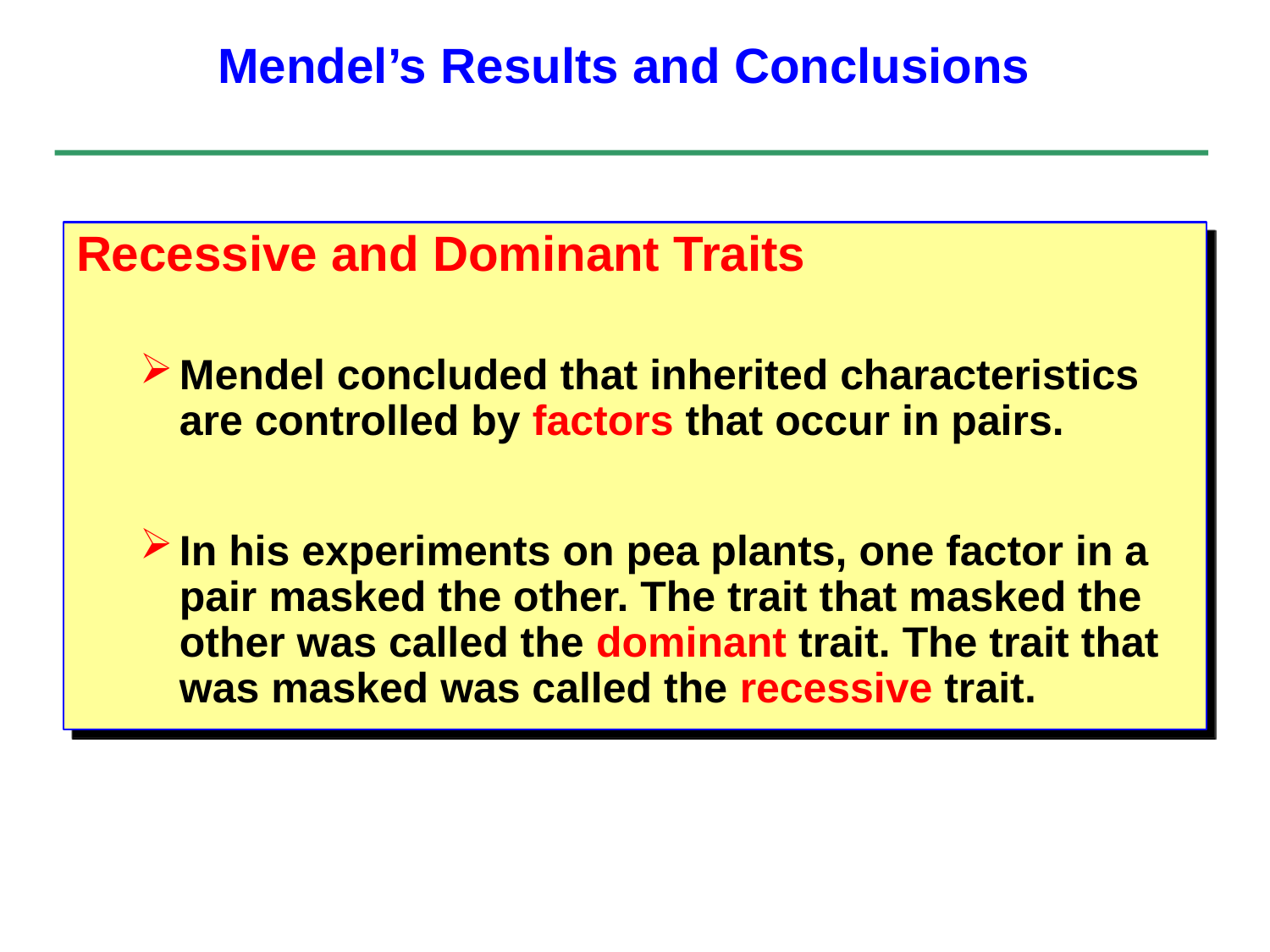

# Mendel’s Results and Conclusions

Recessive and Dominant Traits

Mendel concluded that inherited characteristics are controlled by factors that occur in pairs.

In his experiments on pea plants, one factor in a pair masked the other. The trait that masked the other was called the dominant trait. The trait that was masked was called the recessive trait.